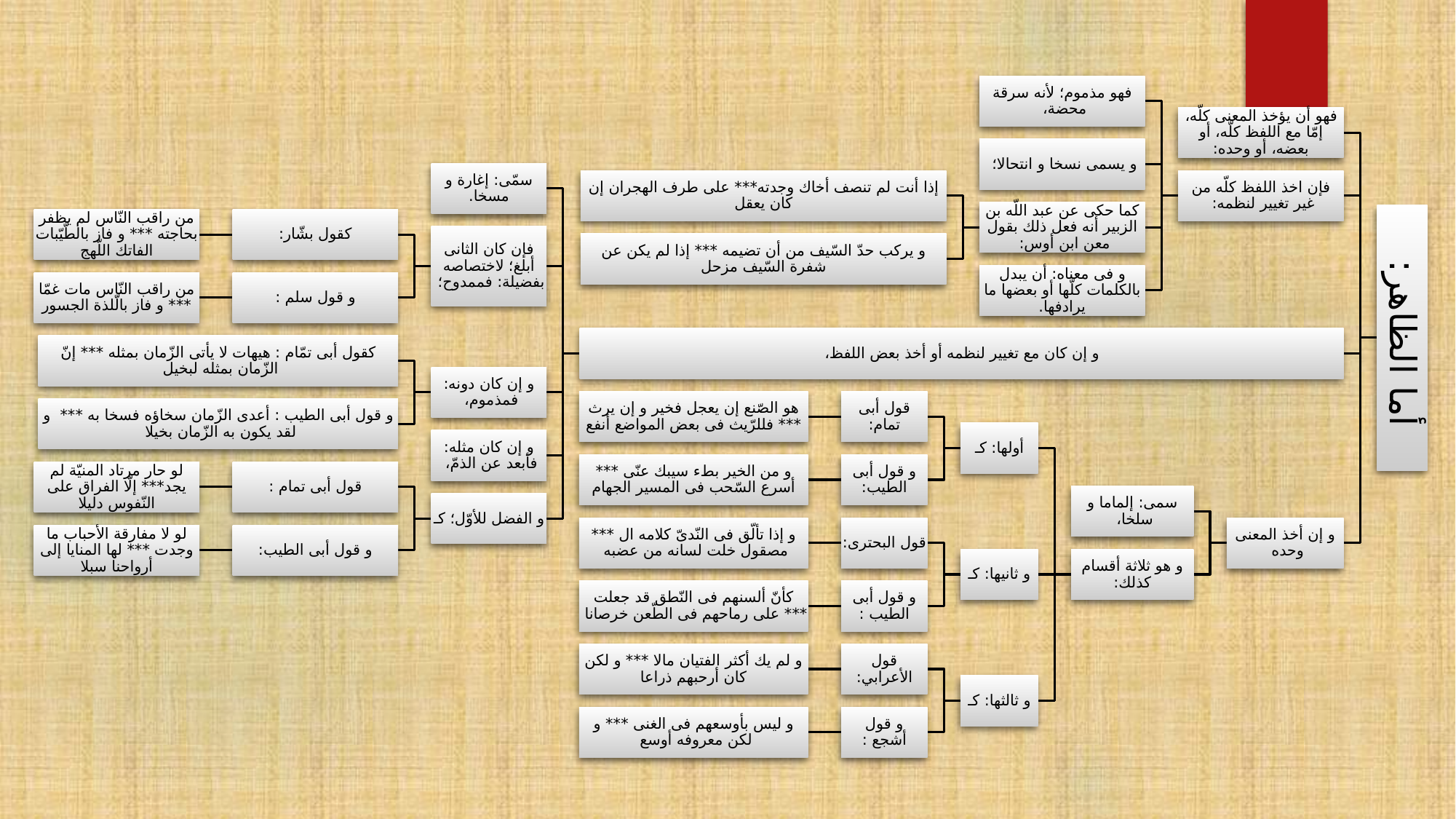

أما الظاهر:
فهو أن يؤخذ المعنى كلّه، إمّا مع اللفظ كلّه، أو بعضه، أو وحده:
فإن اخذ اللفظ كلّه من غير تغيير لنظمه:
فهو مذموم؛ لأنه سرقة محضة،
و يسمى نسخا و انتحالا؛
كما حكى عن عبد اللّه بن الزبير أنه فعل ذلك بقول معن ابن أوس:
إذا أنت لم تنصف أخاك وجدته*** على طرف الهجران إن كان يعقل‏
و يركب حدّ السّيف من أن تضيمه *** إذا لم يكن عن شفرة السّيف مزحل‏
و فى معناه: أن يبدل بالكلمات كلّها أو بعضها ما يرادفها.
و إن كان مع تغيير لنظمه أو أخذ بعض اللفظ،
سمّى: إغارة و مسخا.
فإن كان الثانى أبلغ؛ لاختصاصه بفضيلة: فممدوح؛
كقول بشّار:
من راقب النّاس لم يظفر بحاجته *** و فاز بالطّيّبات الفاتك اللّهج
و قول سلم :
من راقب النّاس مات غمّا *** و فاز بالّلذة الجسور
و إن كان دونه: فمذموم،
كقول أبى تمّام : هيهات لا يأتى الزّمان بمثله *** إنّ الزّمان بمثله لبخيل
و قول أبى الطيب : أعدى الزّمان سخاؤه فسخا به ***  و لقد يكون به الزّمان بخيلا
و إن كان مثله: فأبعد عن الذمّ،
و الفضل للأوّل؛ كـ
قول أبى تمام :
لو حار مرتاد المنيّة لم يجد*** إلّا الفراق على النّفوس دليلا
و قول أبى الطيب:
لو لا مفارقة الأحباب ما وجدت *** لها المنايا إلى أرواحنا سبلا
و إن أخذ المعنى وحده
سمى: إلماما و سلخا،
و هو ثلاثة أقسام‏ كذلك:
أولها: كـ
قول أبى تمام:
هو الصّنع إن يعجل فخير و إن يرث *** فللرّيث فى بعض المواضع أنفع‏
و قول أبى الطيب:
و من الخير بطء سيبك عنّى *** أسرع السّحب فى المسير الجهام‏
و ثانيها: كـ
قول البحترى:
و إذا تألّق فى النّدىّ كلامه ال *** مصقول خلت لسانه من عضبه
و قول أبى الطيب :
كأنّ ألسنهم فى النّطق قد جعلت *** على رماحهم فى الطّعن خرصانا
و ثالثها: كـ
قول الأعرابي:
و لم يك أكثر الفتيان مالا *** و لكن كان أرحبهم ذراعا
و قول أشجع :
و ليس بأوسعهم فى الغنى *** و لكن معروفه أوسع